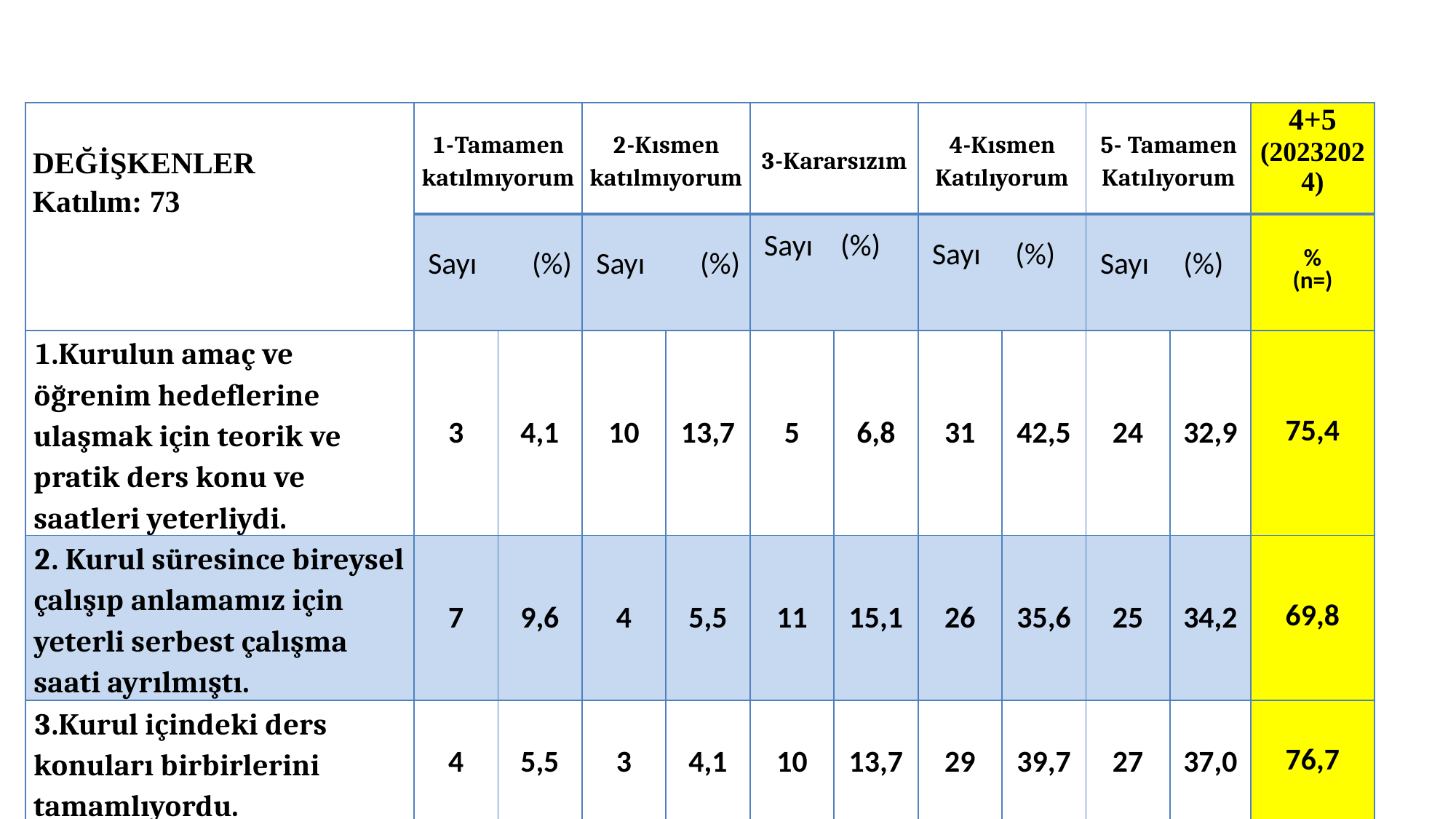

| DEĞİŞKENLER Katılım: 73 | 1-Tamamen katılmıyorum |  | 2-Kısmen katılmıyorum |  | 3-Kararsızım |  | 4-Kısmen Katılıyorum |  | 5- Tamamen Katılıyorum |  | 4+5 (20232024) |
| --- | --- | --- | --- | --- | --- | --- | --- | --- | --- | --- | --- |
|  | Sayı (%) |  | Sayı (%) |  | Sayı (%) |  | Sayı (%) |  | Sayı (%) |  | % (n=) |
| 1.Kurulun amaç ve öğrenim hedeflerine ulaşmak için teorik ve pratik ders konu ve saatleri yeterliydi. | 3 | 4,1 | 10 | 13,7 | 5 | 6,8 | 31 | 42,5 | 24 | 32,9 | 75,4 |
| 2. Kurul süresince bireysel çalışıp anlamamız için yeterli serbest çalışma saati ayrılmıştı. | 7 | 9,6 | 4 | 5,5 | 11 | 15,1 | 26 | 35,6 | 25 | 34,2 | 69,8 |
| 3.Kurul içindeki ders konuları birbirlerini tamamlıyordu. | 4 | 5,5 | 3 | 4,1 | 10 | 13,7 | 29 | 39,7 | 27 | 37,0 | 76,7 |